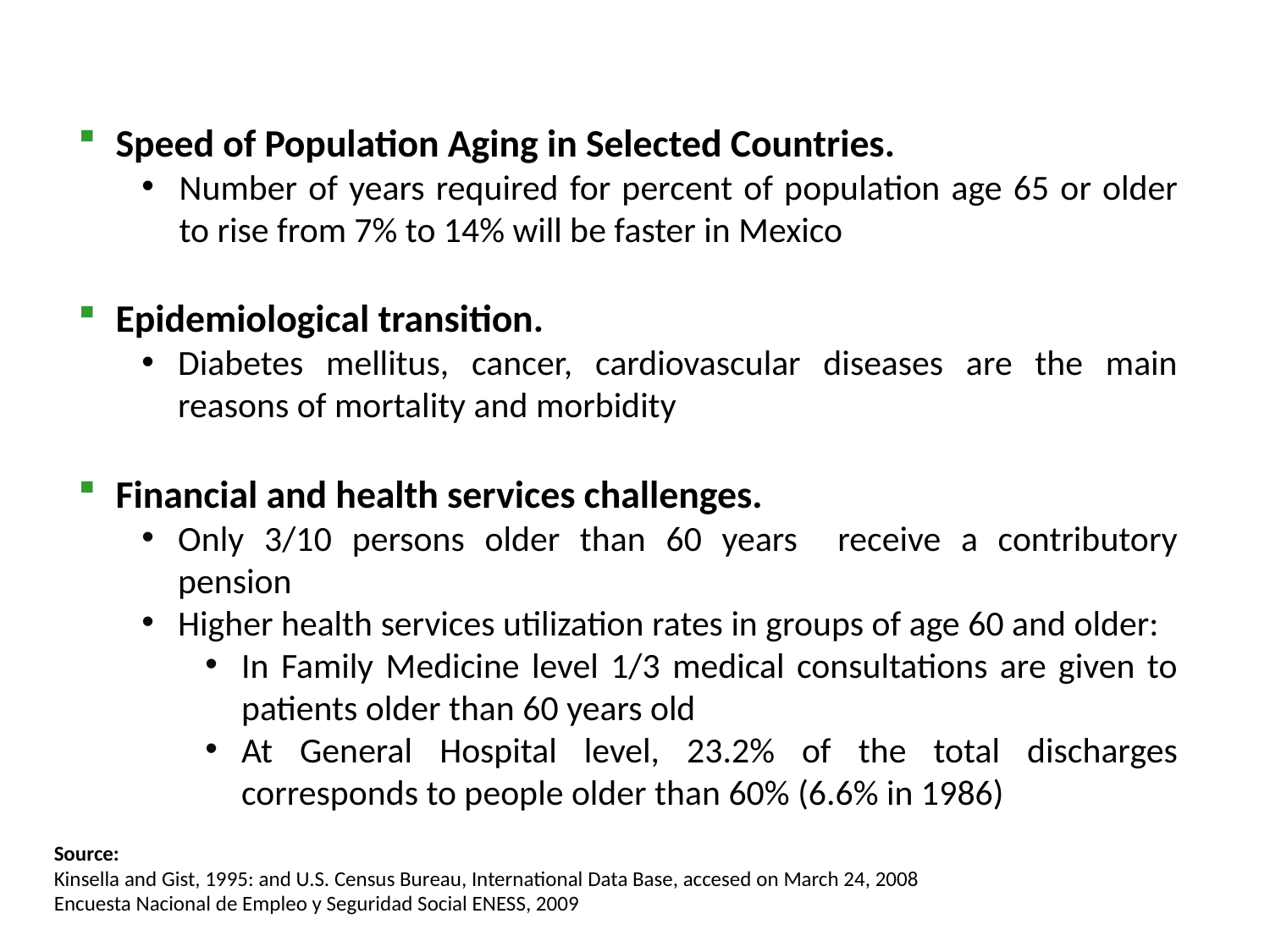

Speed of Population Aging in Selected Countries.
Number of years required for percent of population age 65 or older to rise from 7% to 14% will be faster in Mexico

Epidemiological transition.
Diabetes mellitus, cancer, cardiovascular diseases are the main reasons of mortality and morbidity

Financial and health services challenges.
Only 3/10 persons older than 60 years  receive a contributory pension
Higher health services utilization rates in groups of age 60 and older:
In Family Medicine level 1/3 medical consultations are given to patients older than 60 years old
At General Hospital level, 23.2% of the total discharges corresponds to people older than 60% (6.6% in 1986)
Source:
Kinsella and Gist, 1995: and U.S. Census Bureau, International Data Base, accesed on March 24, 2008
Encuesta Nacional de Empleo y Seguridad Social ENESS, 2009